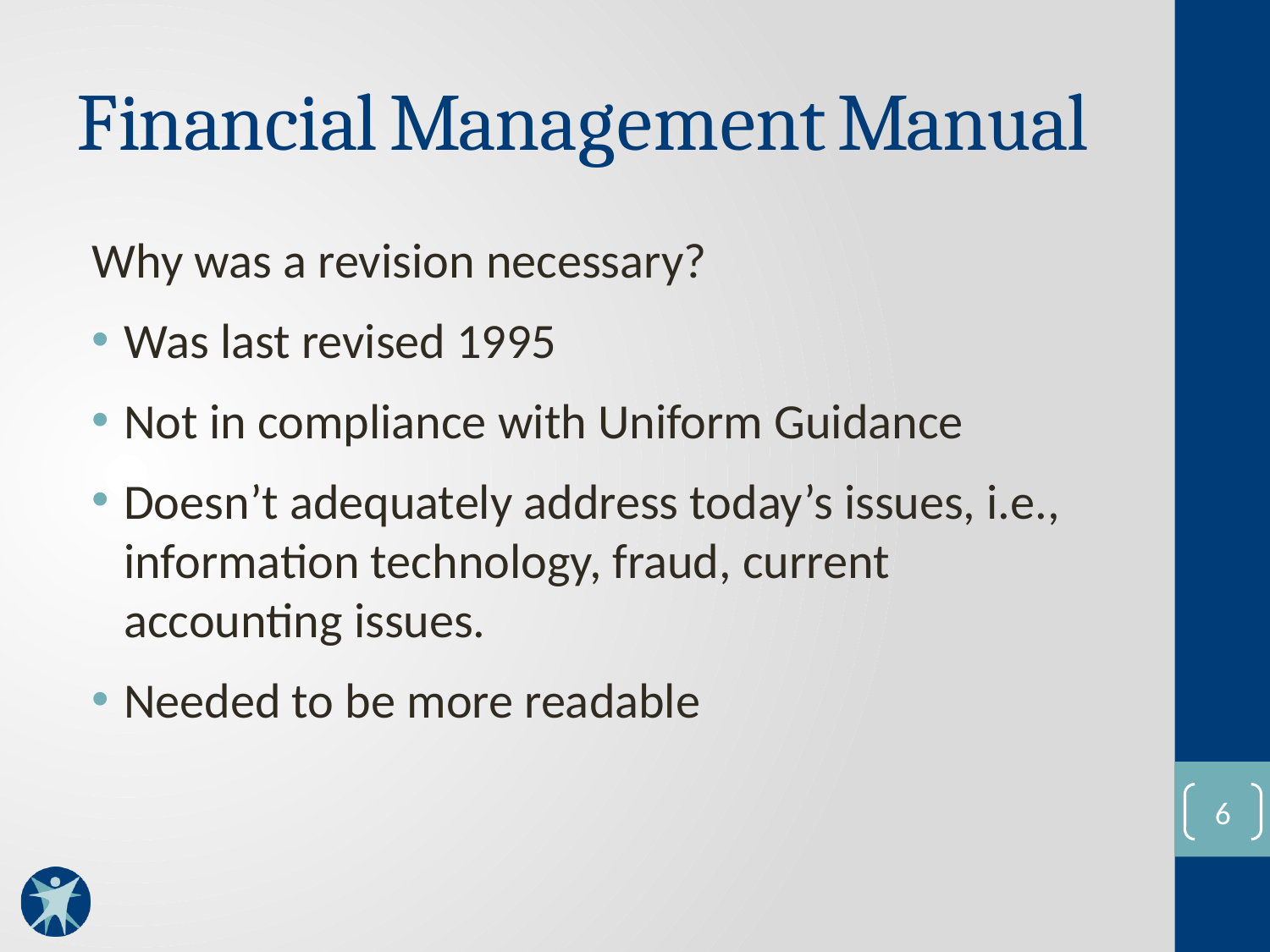

# Financial Management Manual
Why was a revision necessary?
Was last revised 1995
Not in compliance with Uniform Guidance
Doesn’t adequately address today’s issues, i.e., information technology, fraud, current accounting issues.
Needed to be more readable

6